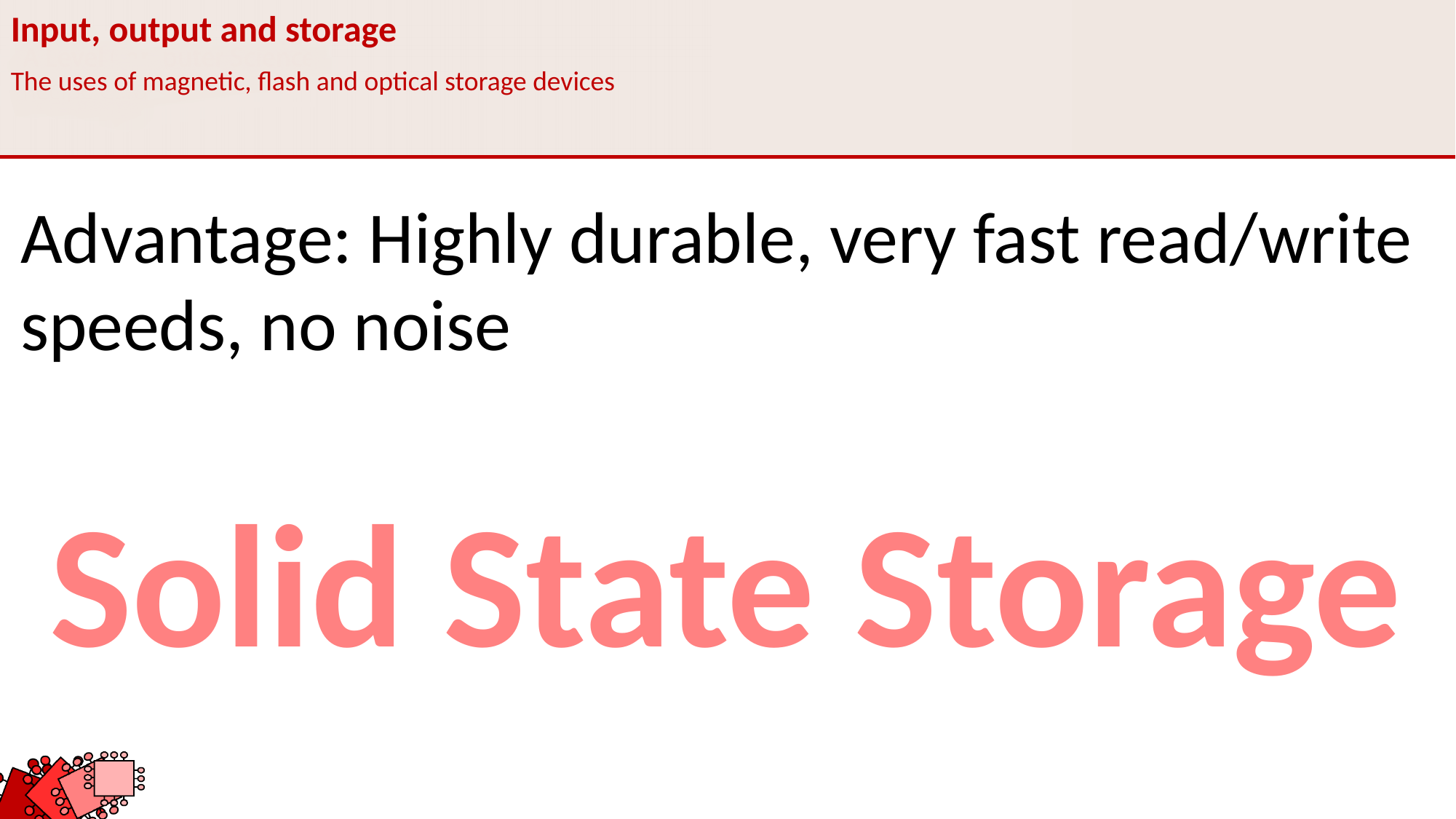

Input, output and storage
The uses of magnetic, flash and optical storage devices
Advantage: Highly durable, very fast read/write speeds, no noise

Solid State Storage